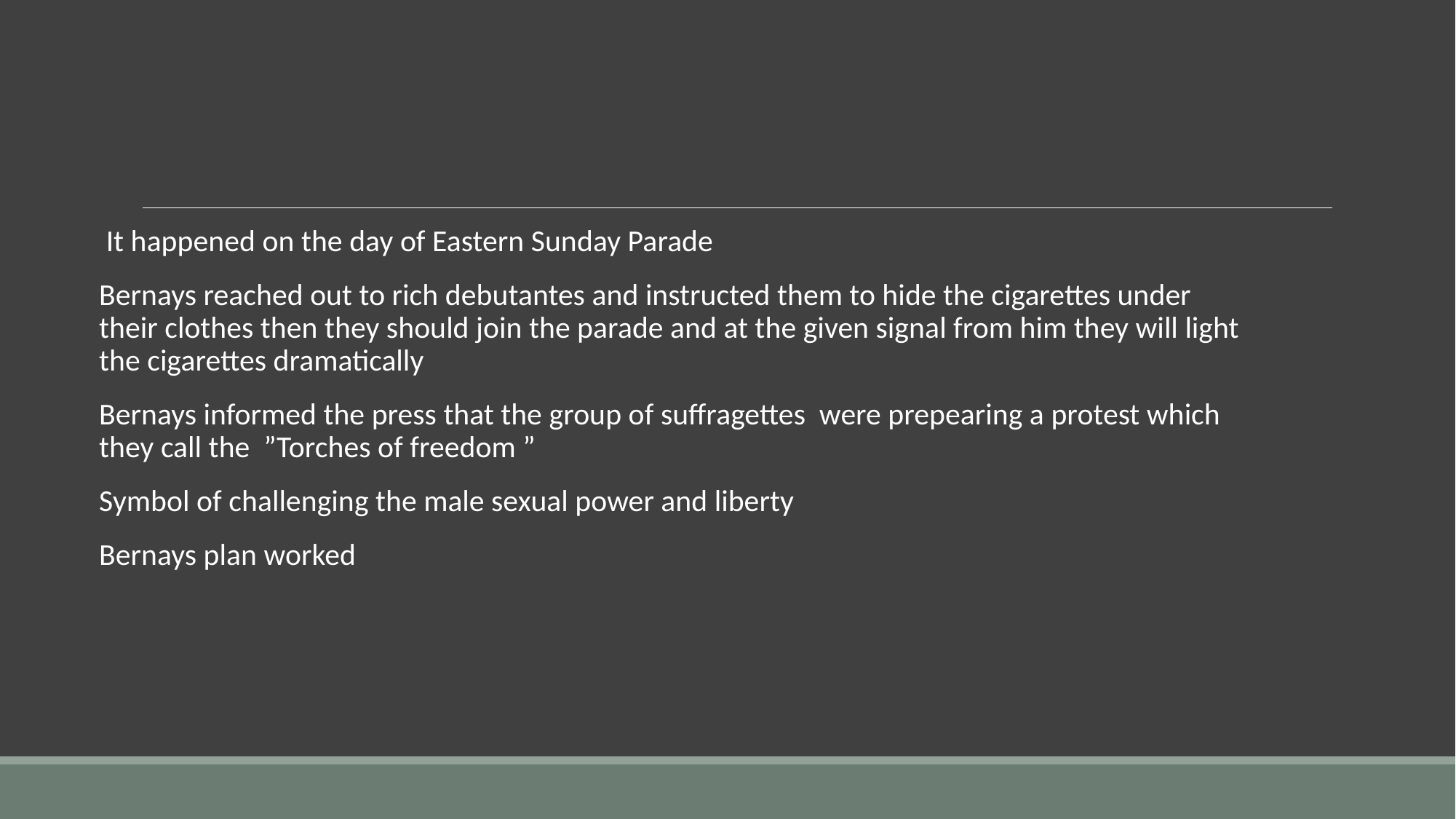

#
 It happened on the day of Eastern Sunday Parade
Bernays reached out to rich debutantes and instructed them to hide the cigarettes under their clothes then they should join the parade and at the given signal from him they will light the cigarettes dramatically
Bernays informed the press that the group of suffragettes  were prepearing a protest which they call the  ”Torches of freedom ”
Symbol of challenging the male sexual power and liberty
Bernays plan worked